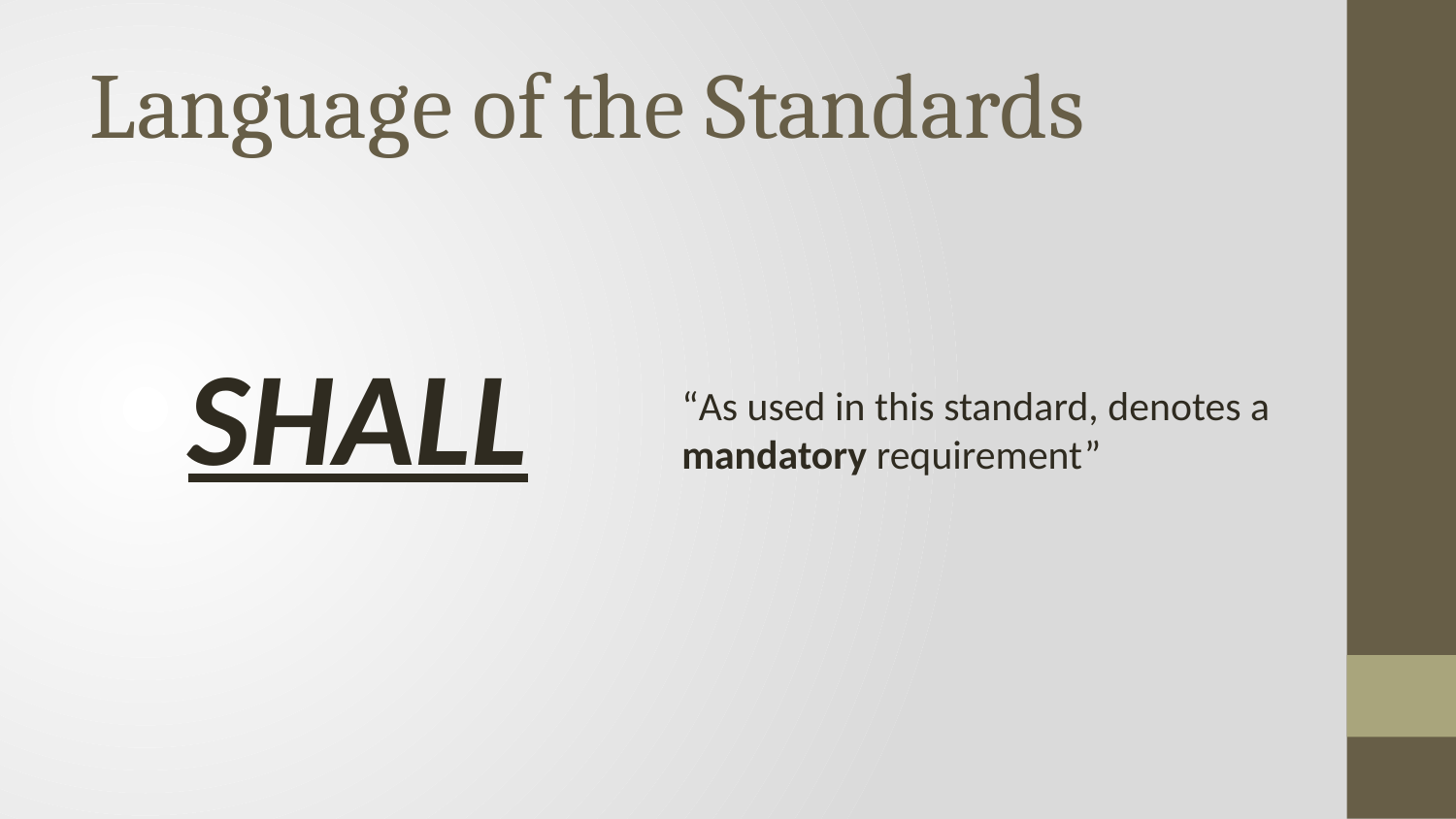

# Language of the Standards
SHALL
“As used in this standard, denotes a mandatory requirement”